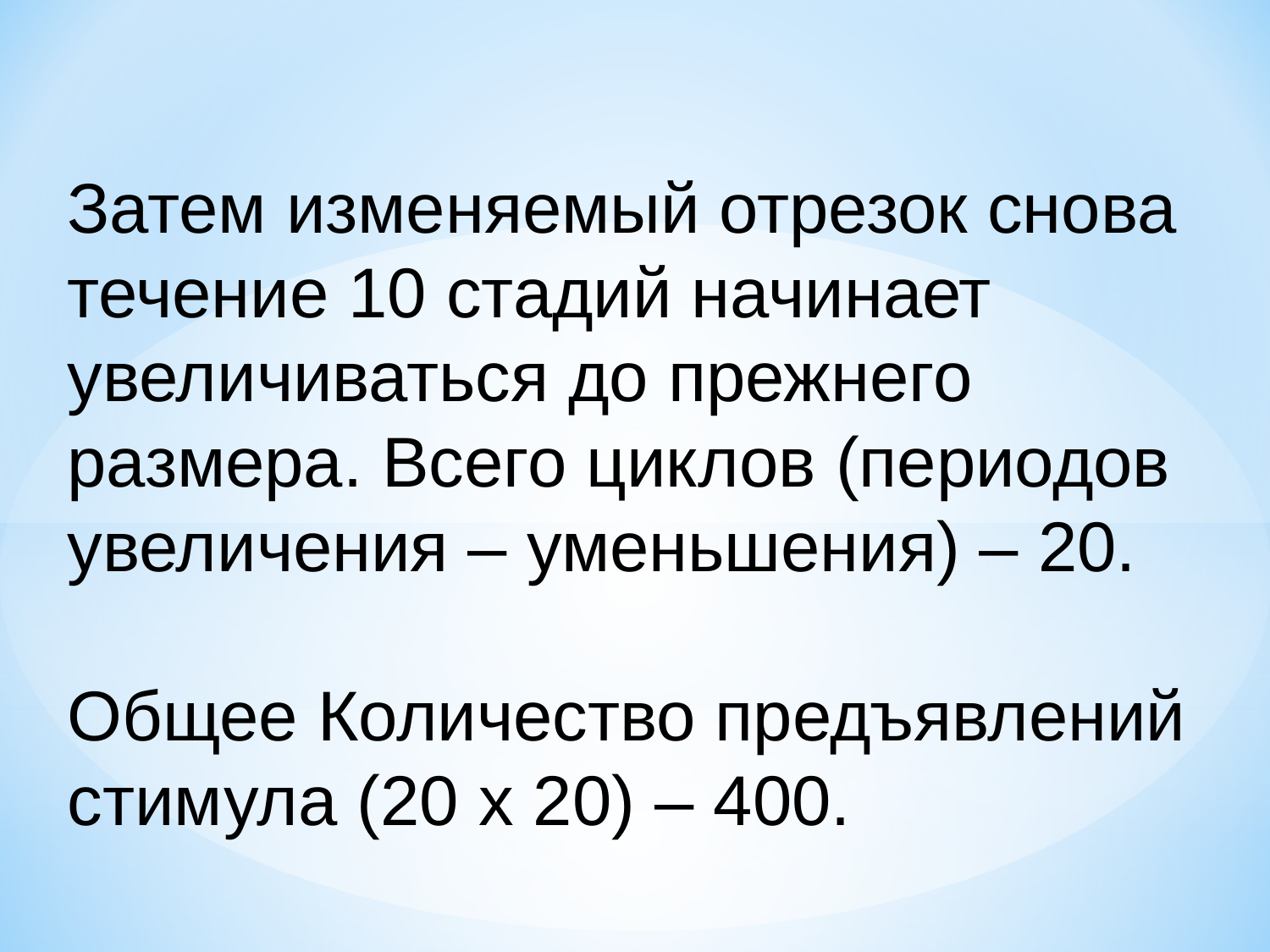

Затем изменяемый отрезок снова течение 10 стадий начинает увеличиваться до прежнего размера. Всего циклов (периодов увеличения – уменьшения) – 20.

Общее Количество предъявлений стимула (20 х 20) – 400.